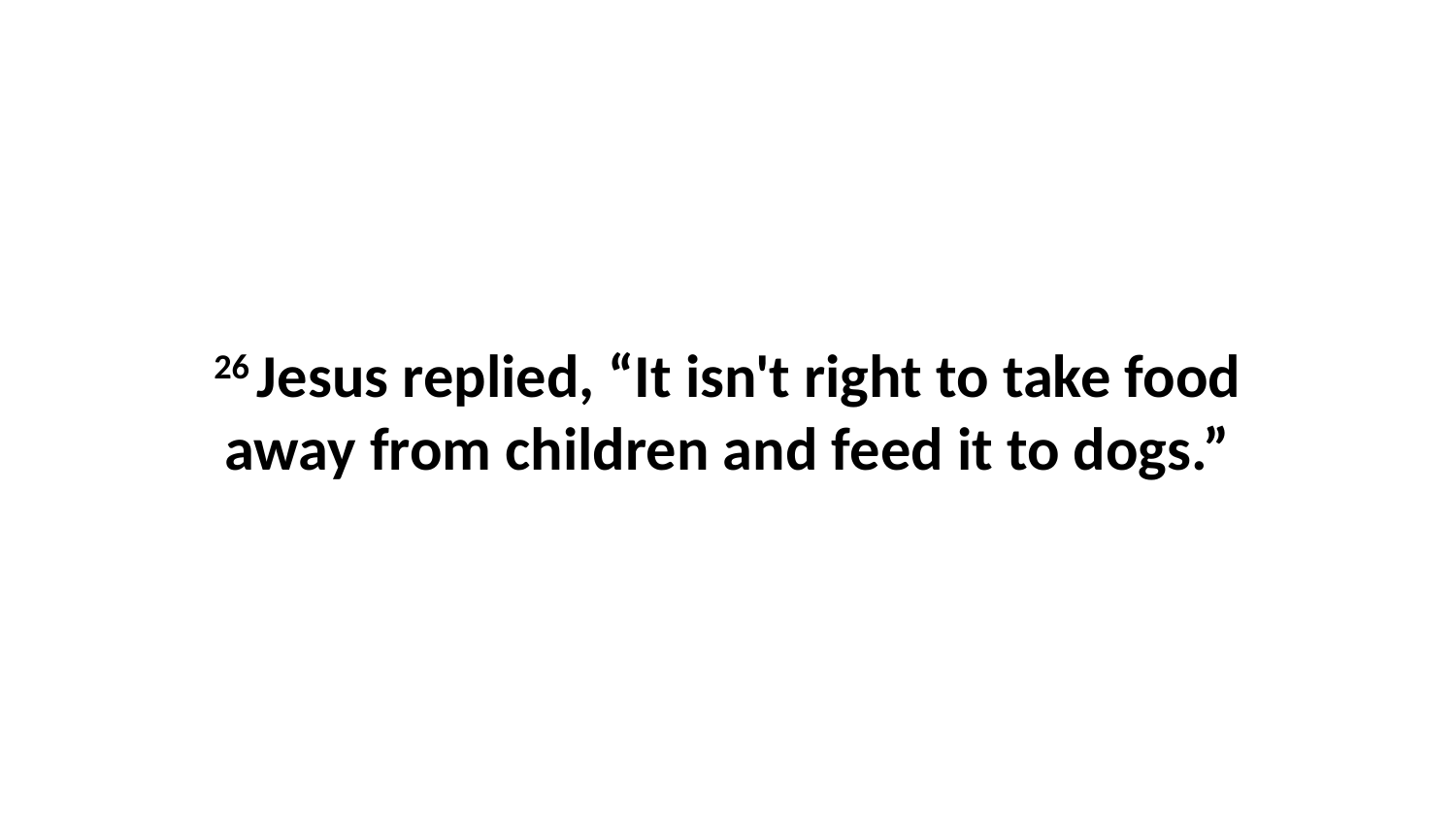

26 Jesus replied, “It isn't right to take food away from children and feed it to dogs.”